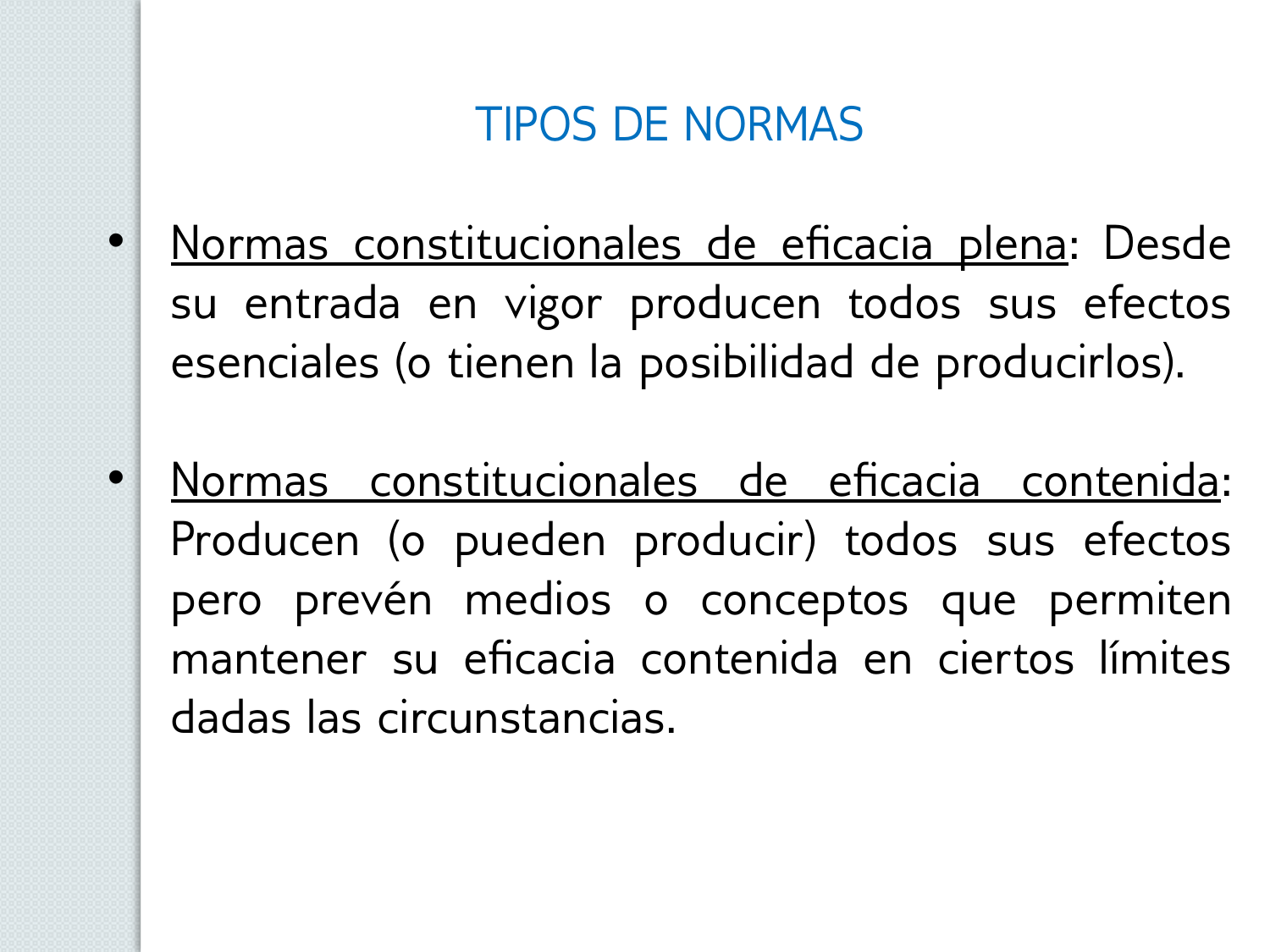

TIPOS DE NORMAS

Normas constitucionales de eficacia plena: Desde su entrada en vigor producen todos sus efectos esenciales (o tienen la posibilidad de producirlos).

Normas constitucionales de eficacia contenida: Producen (o pueden producir) todos sus efectos pero prevén medios o conceptos que permiten mantener su eficacia contenida en ciertos límites dadas las circunstancias.